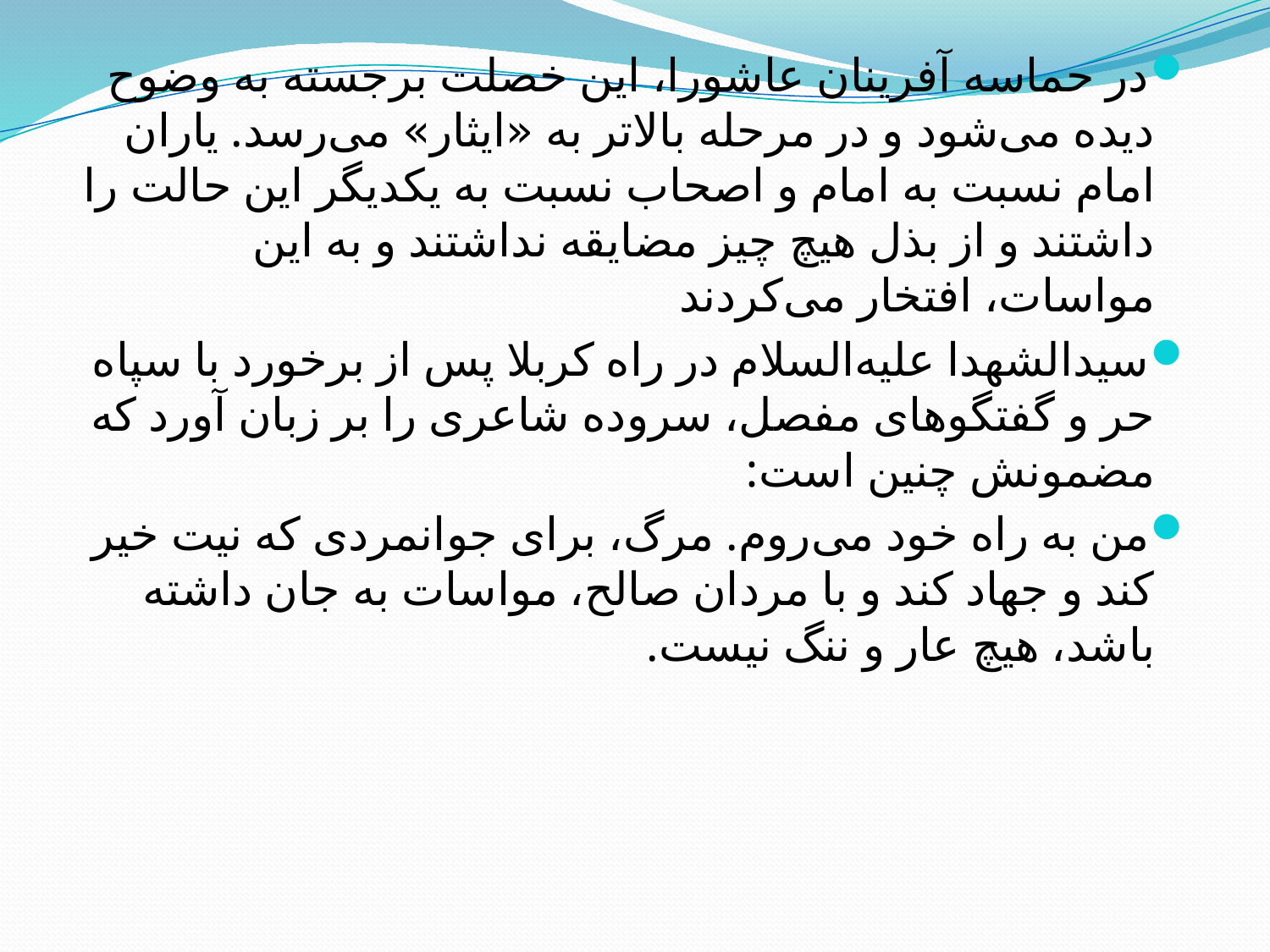

در حماسه آفرینان عاشورا، این خصلت برجسته به وضوح دیده می‌شود و در مرحله بالاتر به «ایثار» می‌رسد. یاران امام نسبت به امام و اصحاب نسبت به یکدیگر این حالت را داشتند و از بذل هیچ ‌چیز مضایقه نداشتند و به این مواسات، افتخار می‌کردند
سیدالشهدا علیه‌السلام در راه کربلا پس از برخورد با سپاه حر و گفتگوهای مفصل، سروده شاعری را بر زبان آورد که مضمونش چنین است:
من به راه خود می‌روم. مرگ، برای جوانمردی که نیت خیر کند و جهاد کند و با مردان صالح، مواسات به جان داشته باشد، هیچ عار و ننگ نیست.

#